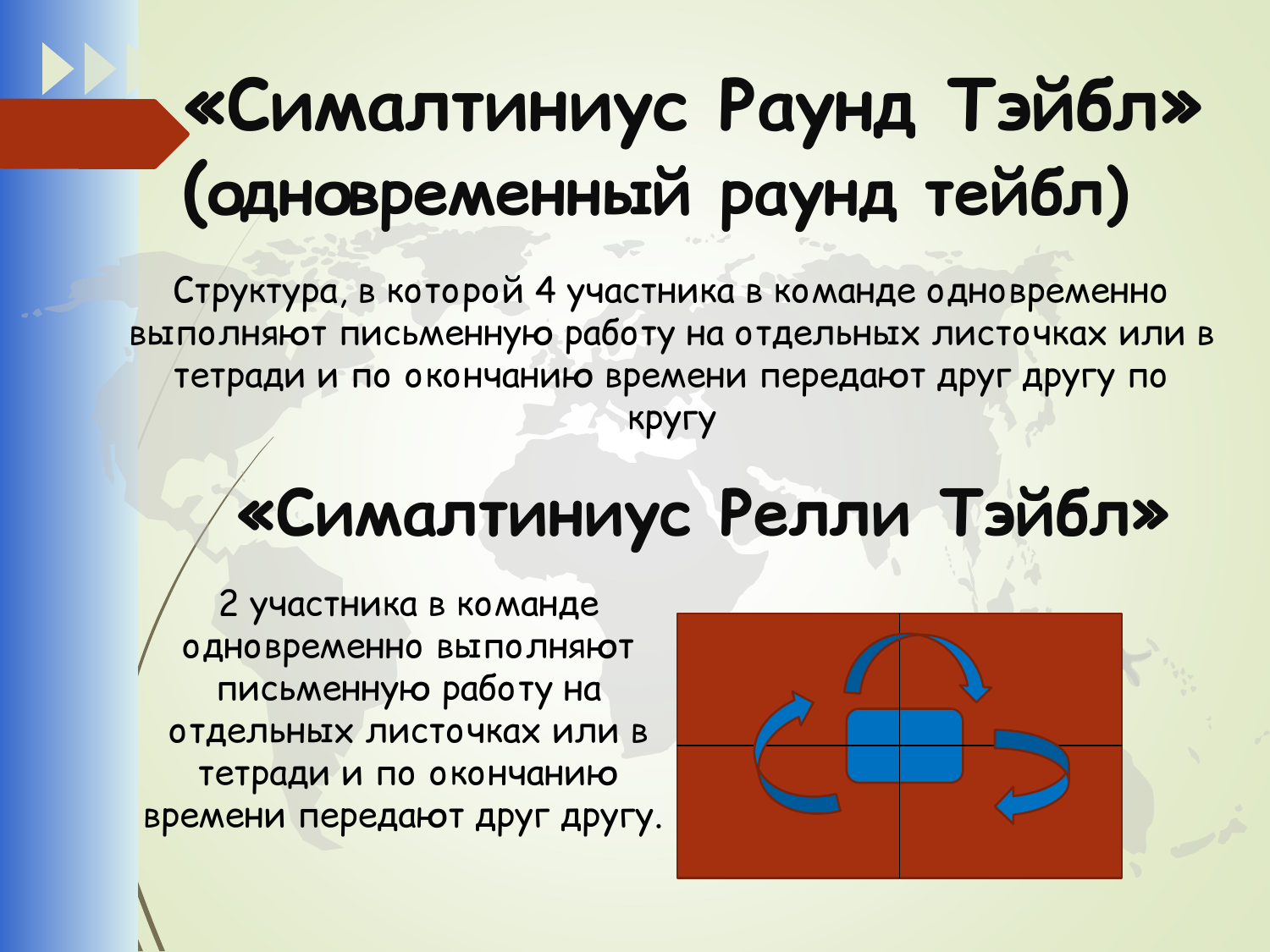

# «Сималтиниус Раунд Тэйбл» (одновременный раунд тейбл)
Структура, в которой 4 участника в команде одновременно выполняют письменную работу на отдельных листочках или в тетради и по окончанию времени передают друг другу по кругу
     «Сималтиниус Релли Тэйбл»
2 участника в команде одновременно выполняют письменную работу на отдельных листочках или в тетради и по окончанию времени передают друг другу.